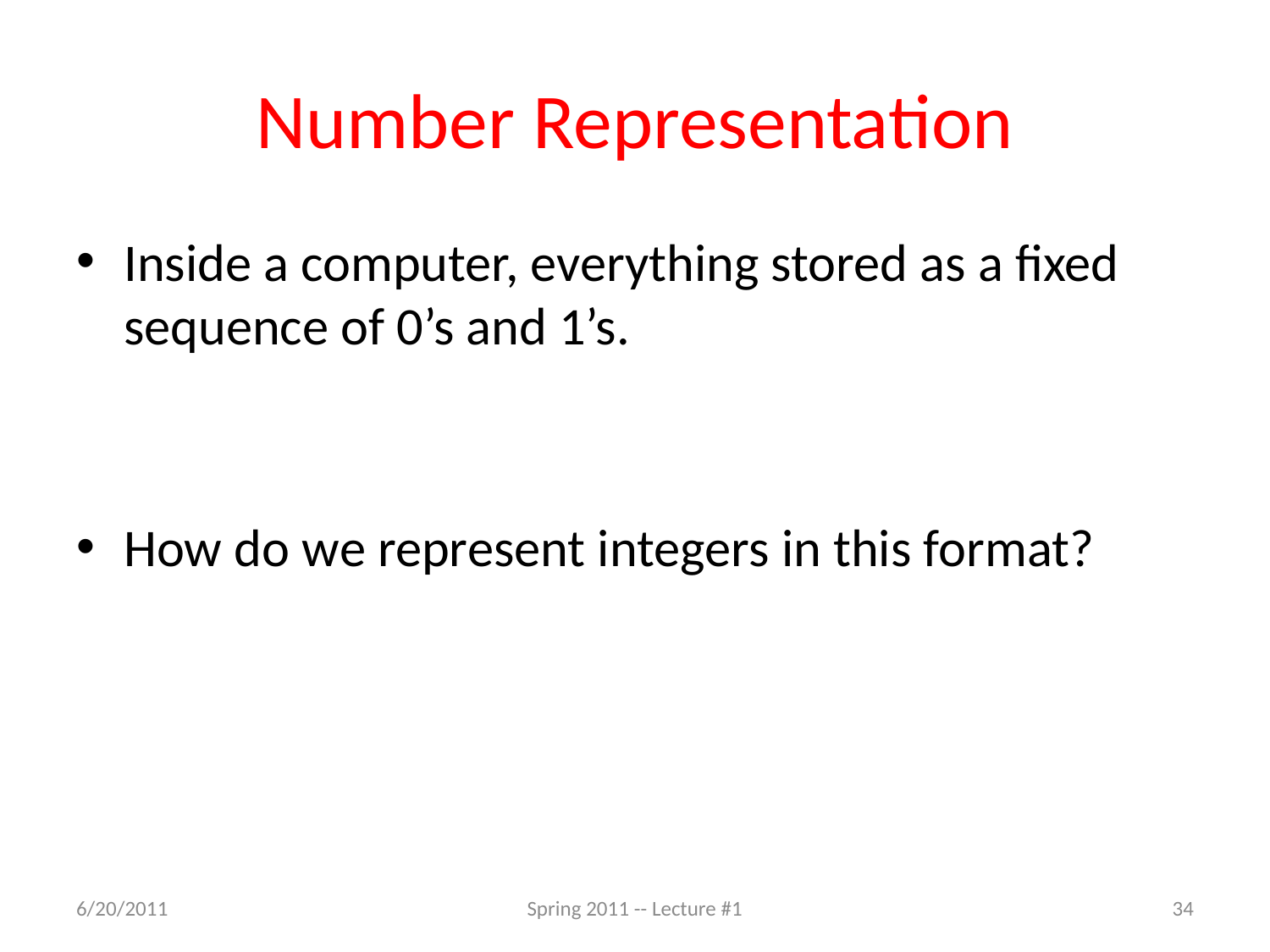

# Number Representation
Inside a computer, everything stored as a fixed sequence of 0’s and 1’s.

How do we represent integers in this format?

6/20/2011
Spring 2011 -- Lecture #1
34